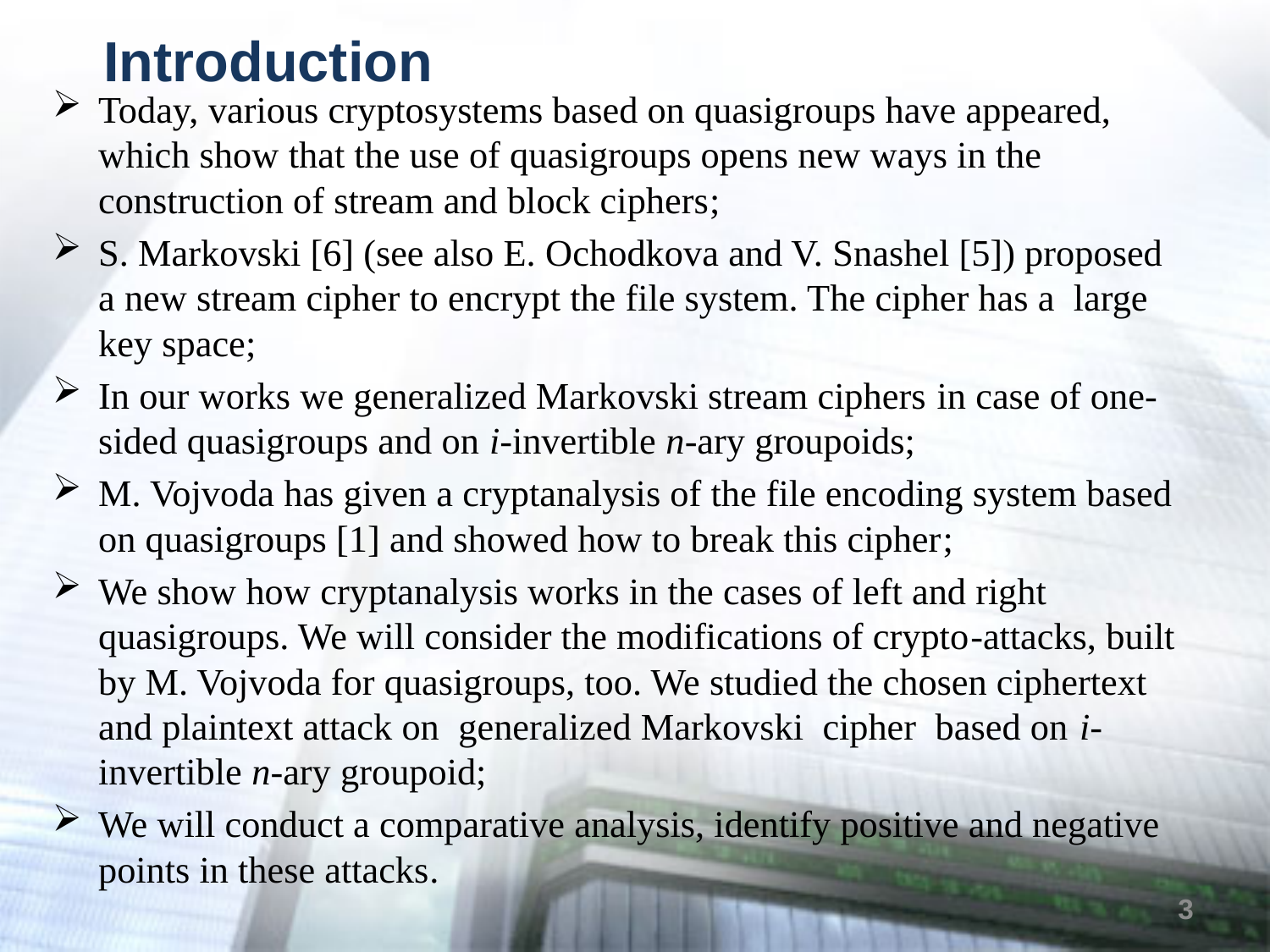

# Introduction
Today, various cryptosystems based on quasigroups have appeared,  which show that the use of quasigroups opens new ways in the construction of stream and block ciphers;
S. Markovski [6] (see also E. Ochodkova and V. Snashel [5]) proposed     a new stream cipher to encrypt the file system. The cipher has a  large  key space;
In our works we generalized Markovski stream ciphers in case of one-sided quasigroups and on i-invertible n-ary groupoids;
M. Vojvoda has given a cryptanalysis of the file encoding system based  on quasigroups [1] and showed how to break this cipher;
We show how cryptanalysis works in the cases of left and right quasigroups. We will consider the modifications of crypto-attacks, built by M. Vojvoda for quasigroups, too. We studied the chosen ciphertext  and plaintext attack on  generalized Markovski  cipher  based on i-invertible n-ary groupoid;
We will conduct a comparative analysis, identify positive and negative points in these attacks.
3